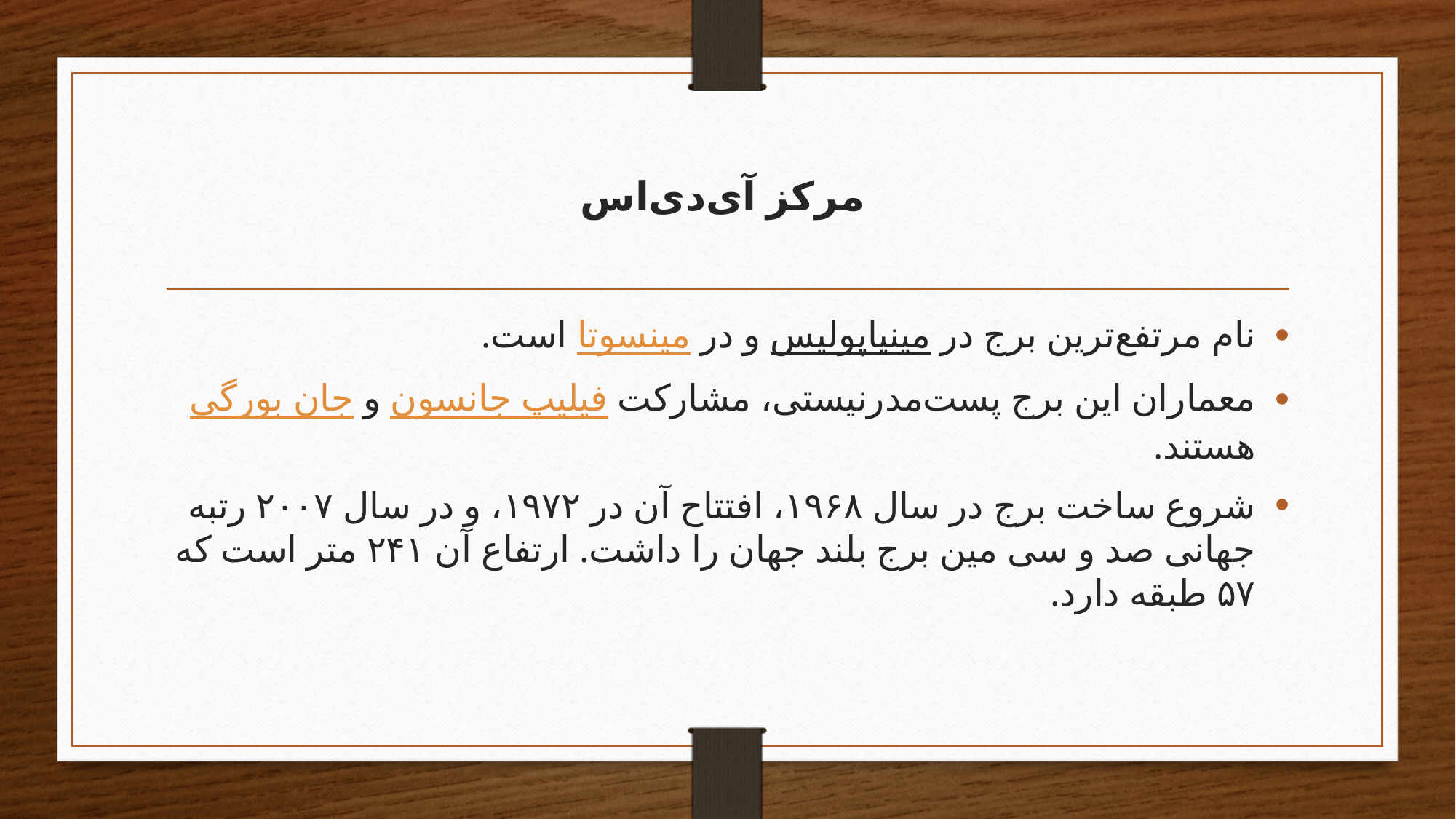

# مرکز آی‌دی‌اس
نام مرتفع‌ترین برج در مینیاپولیس و در مینسوتا است.
معماران این برج پست‌مدرنیستی، مشارکت فیلیپ جانسون و جان بورگی هستند.
شروع ساخت برج در سال ۱۹۶۸، افتتاح آن در ۱۹۷۲، و در سال ۲۰۰۷ رتبه جهانی صد و سی مین برج بلند جهان را داشت. ارتفاع آن ۲۴۱ متر است که ۵۷ طبقه دارد.